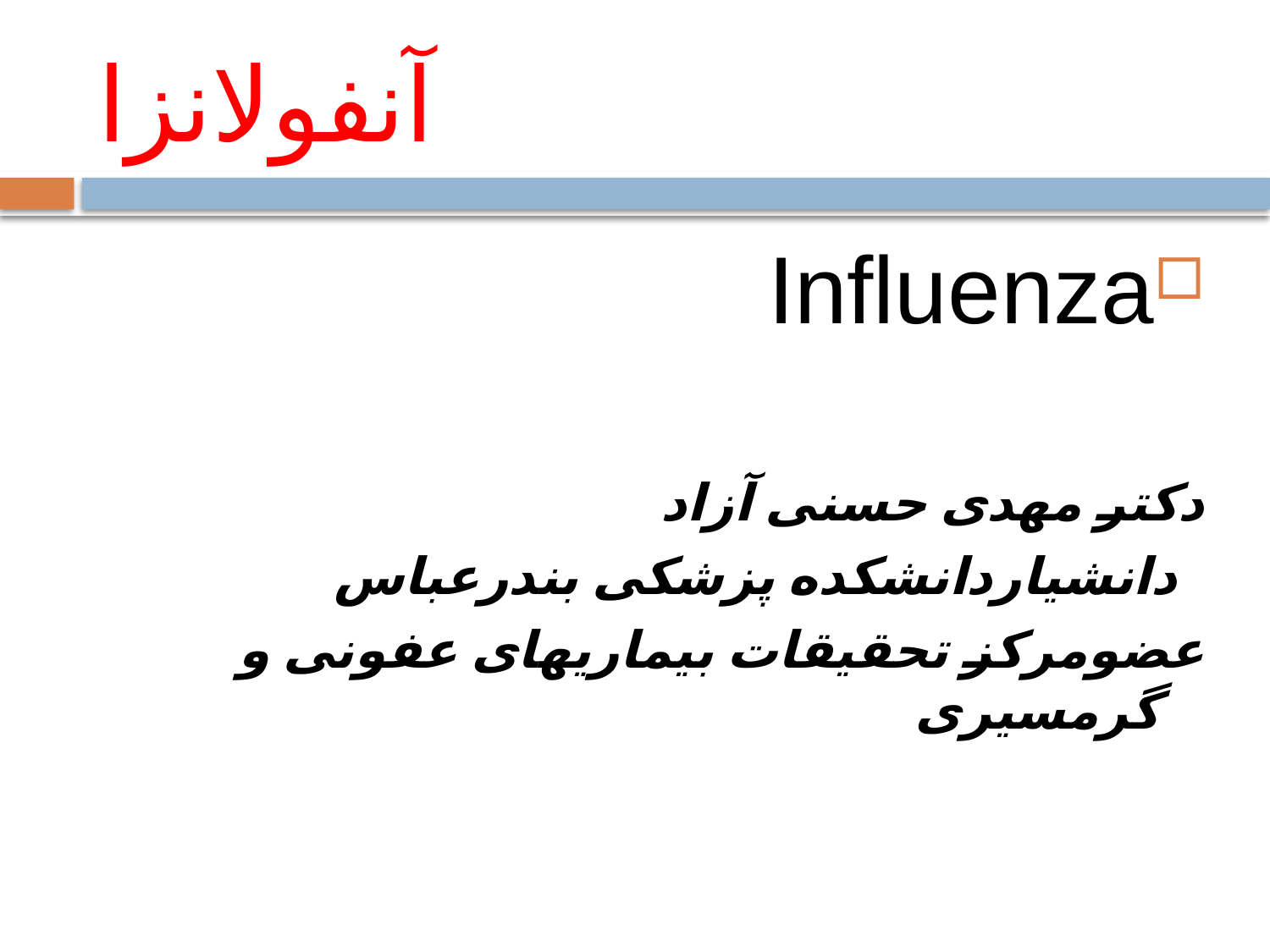

# آنفولانزا
Influenza
دکتر مهدی حسنی آزاد
  دانشیاردانشکده پزشکی بندرعباس
عضومرکز تحقیقات بیماریهای عفونی و گرمسیری